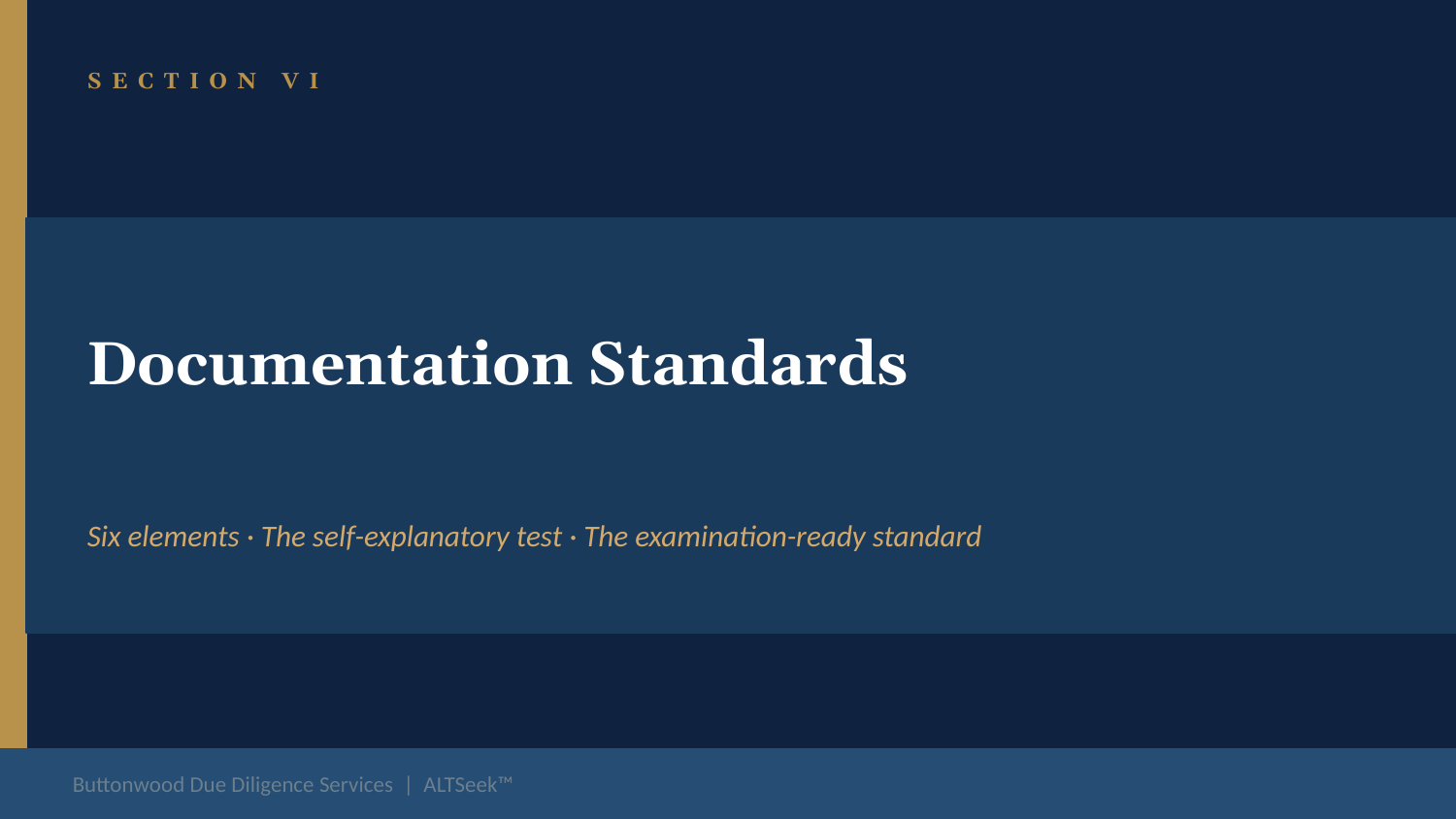

SECTION VI

Documentation Standards
Six elements · The self-explanatory test · The examination-ready standard

Buttonwood Due Diligence Services  |  ALTSeek™